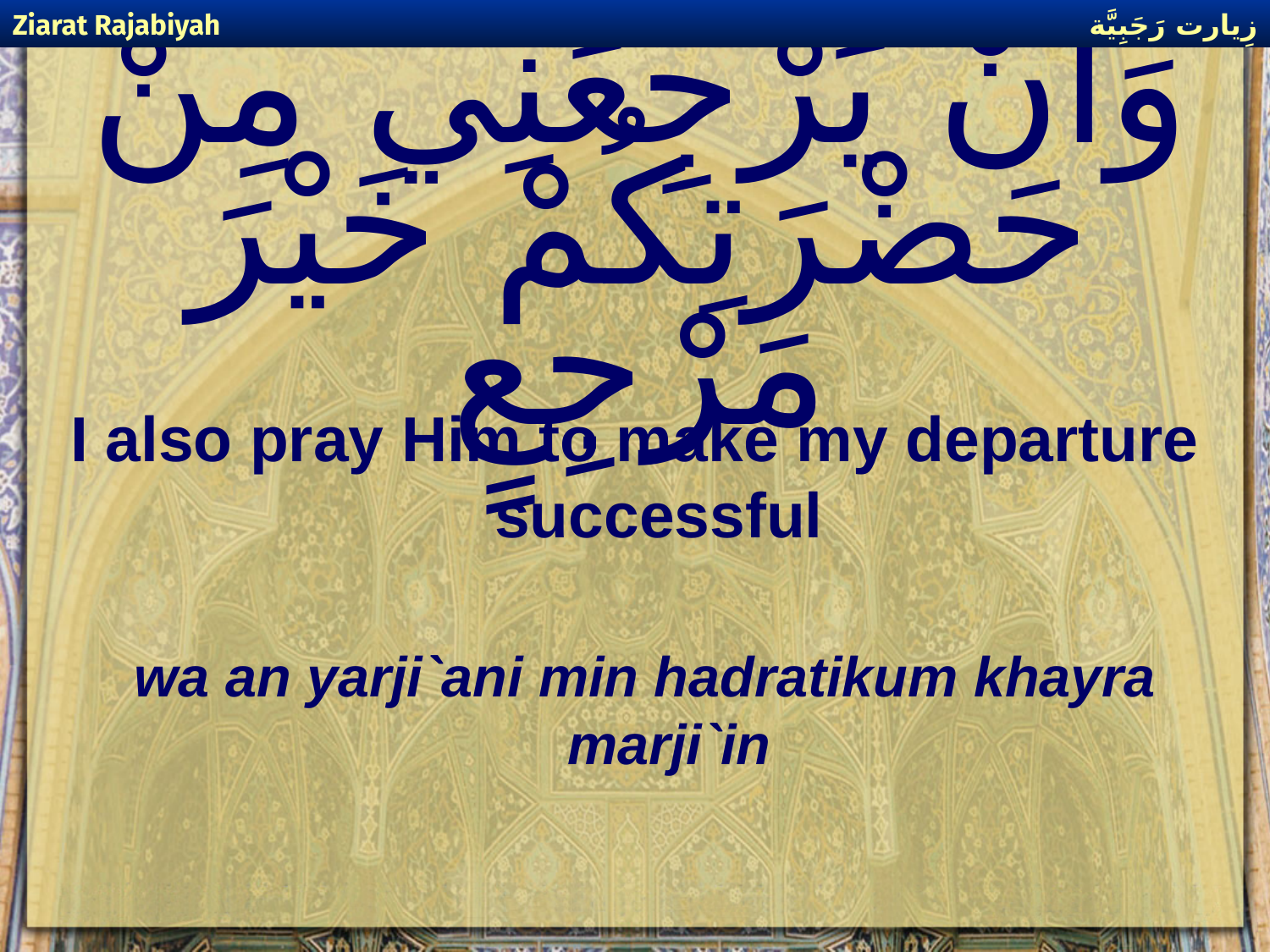

زِيارت رَجَبِيَّة
Ziarat Rajabiyah
# وَانْ يَرْجِعَنِي مِنْ حَضْرَتِكُمْ خَيْرَ مَرْجِعٍ
I also pray Him to make my departure successful
wa an yarji`ani min hadratikum khayra marji`in